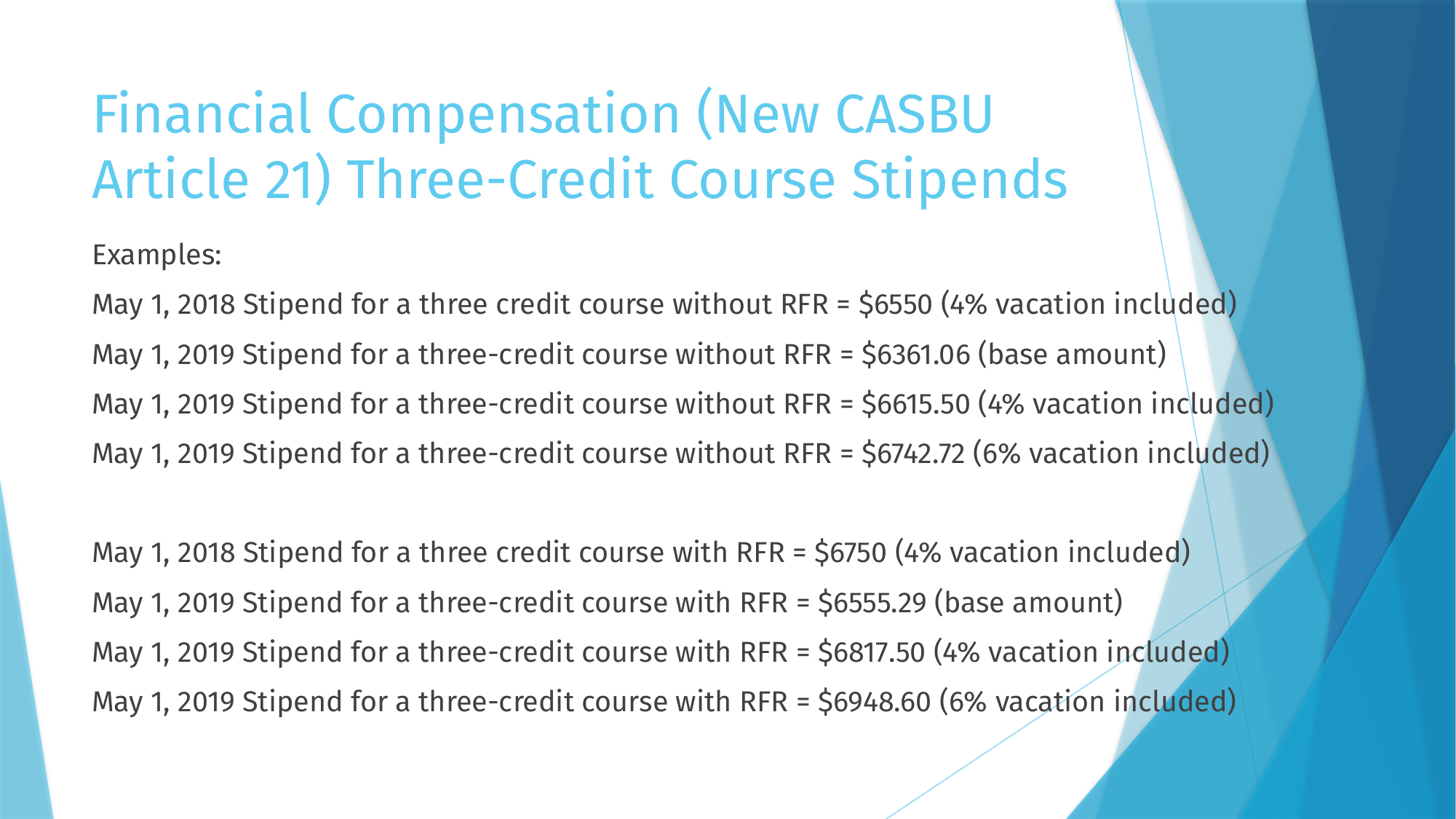

# Financial Compensation (New CASBU Article 21) Three-Credit Course Stipends
Examples:
May 1, 2018 Stipend for a three credit course without RFR = $6550 (4% vacation included)
May 1, 2019 Stipend for a three-credit course without RFR = $6361.06 (base amount)
May 1, 2019 Stipend for a three-credit course without RFR = $6615.50 (4% vacation included)
May 1, 2019 Stipend for a three-credit course without RFR = $6742.72 (6% vacation included)

May 1, 2018 Stipend for a three credit course with RFR = $6750 (4% vacation included)
May 1, 2019 Stipend for a three-credit course with RFR = $6555.29 (base amount)
May 1, 2019 Stipend for a three-credit course with RFR = $6817.50 (4% vacation included)
May 1, 2019 Stipend for a three-credit course with RFR = $6948.60 (6% vacation included)